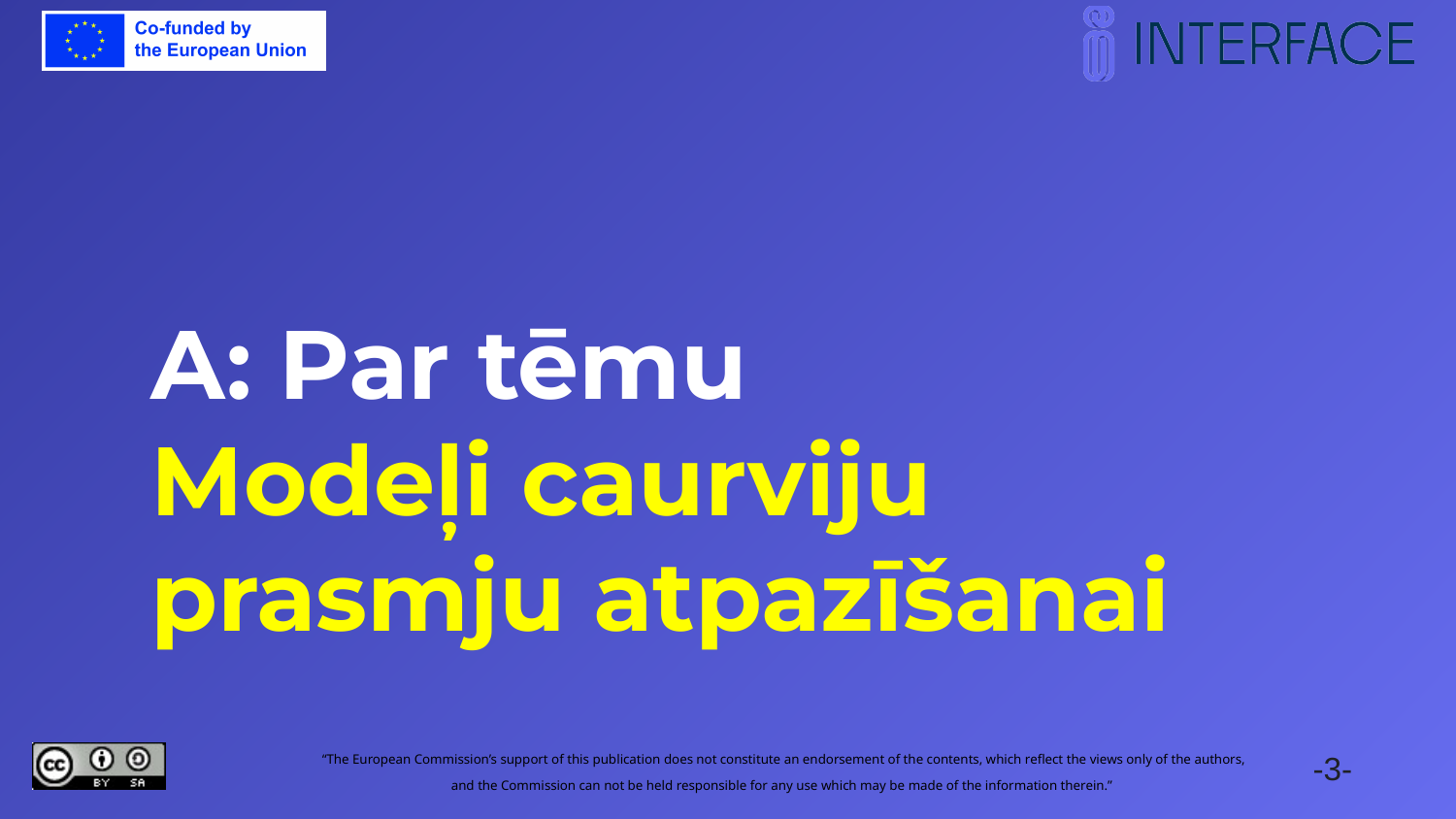

# A: Par tēmu Modeļi caurviju prasmju atpazīšanai